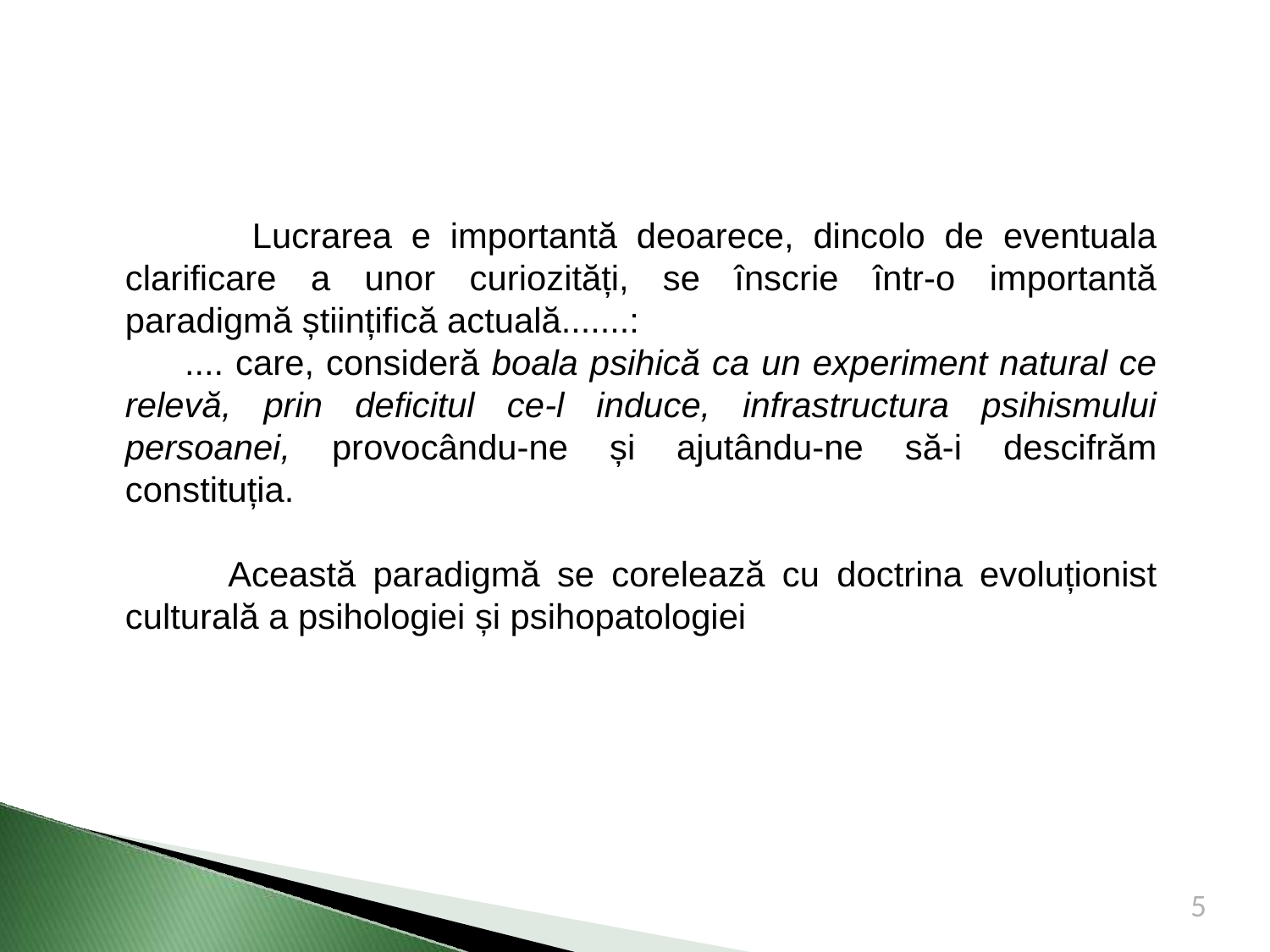

Lucrarea e importantă deoarece, dincolo de eventuala clarificare a unor curiozități, se înscrie într-o importantă paradigmă științifică actuală.......:
     .... care, consideră boala psihică ca un experiment natural ce relevă, prin deficitul ce-l induce, infrastructura psihismului persoanei, provocându-ne și ajutându-ne să-i descifrăm constituția.

      Această paradigmă se corelează cu doctrina evoluționist culturală a psihologiei și psihopatologiei

5